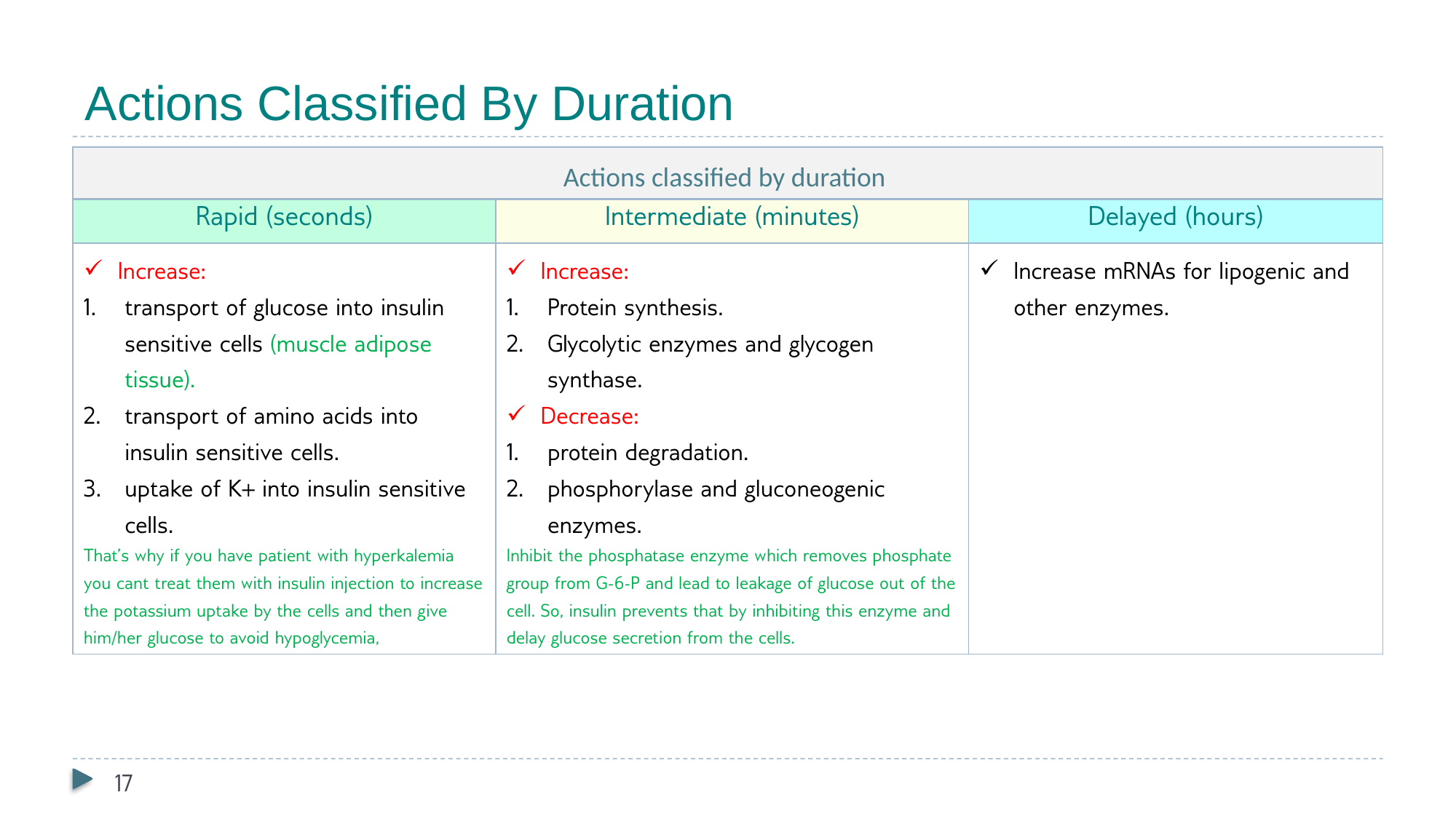

# Actions Classified By Duration
| Actions classified by duration |  |  |
| --- | --- | --- |
| Rapid (seconds) | Intermediate (minutes) | Delayed (hours) |
| Increase: transport of glucose into insulin sensitive cells (muscle adipose tissue). transport of amino acids into insulin sensitive cells. uptake of K+ into insulin sensitive cells. That’s why if you have patient with hyperkalemia you cant treat them with insulin injection to increase the potassium uptake by the cells and then give him/her glucose to avoid hypoglycemia, | Increase: Protein synthesis. Glycolytic enzymes and glycogen synthase. Decrease: protein degradation. phosphorylase and gluconeogenic enzymes. Inhibit the phosphatase enzyme which removes phosphate group from G-6-P and lead to leakage of glucose out of the cell. So, insulin prevents that by inhibiting this enzyme and delay glucose secretion from the cells. | Increase mRNAs for lipogenic and other enzymes. |
17